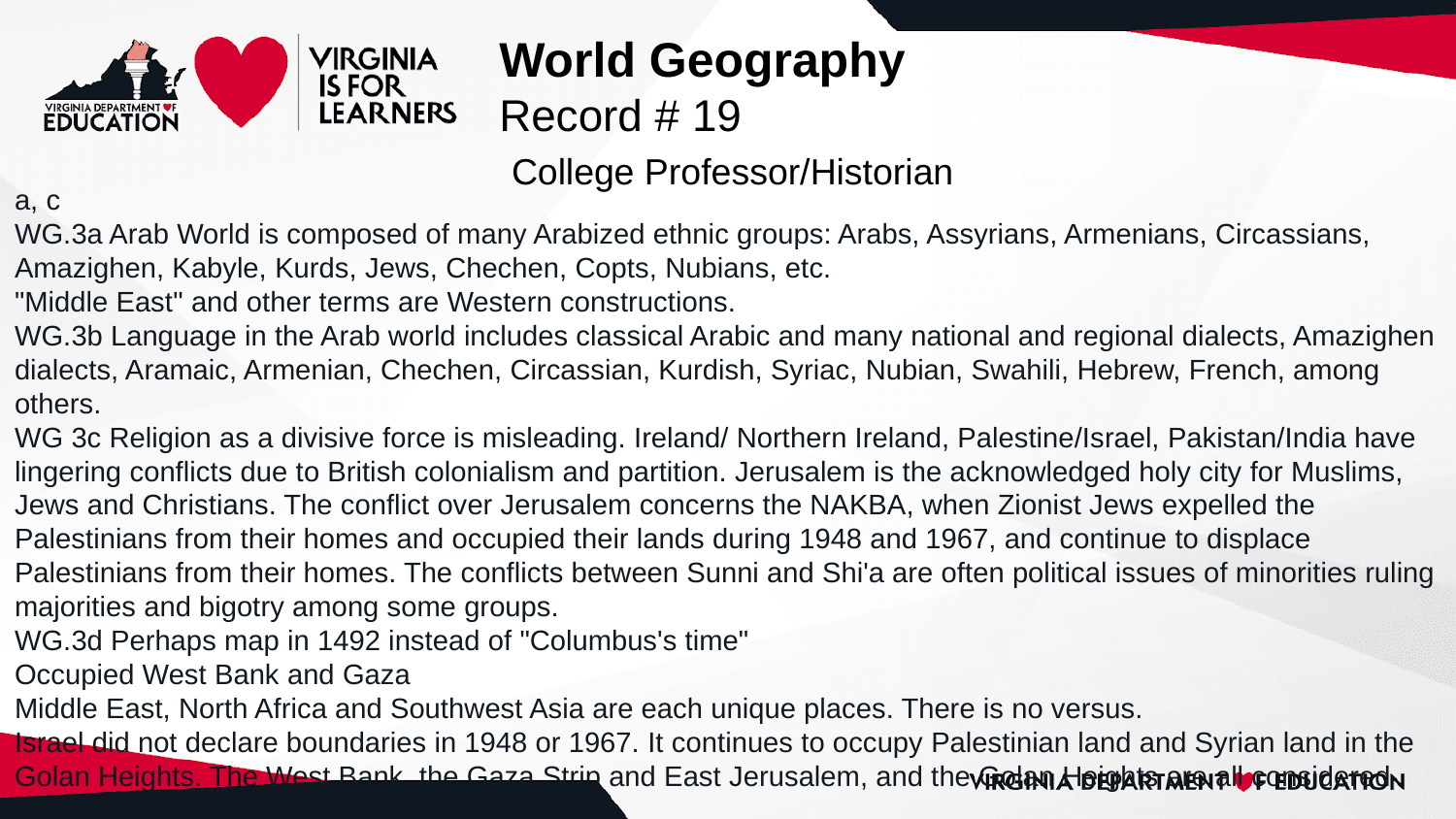

# World Geography
Record # 19
 College Professor/Historian
a, c
WG.3a Arab World is composed of many Arabized ethnic groups: Arabs, Assyrians, Armenians, Circassians, Amazighen, Kabyle, Kurds, Jews, Chechen, Copts, Nubians, etc.
"Middle East" and other terms are Western constructions.
WG.3b Language in the Arab world includes classical Arabic and many national and regional dialects, Amazighen dialects, Aramaic, Armenian, Chechen, Circassian, Kurdish, Syriac, Nubian, Swahili, Hebrew, French, among others.
WG 3c Religion as a divisive force is misleading. Ireland/ Northern Ireland, Palestine/Israel, Pakistan/India have lingering conflicts due to British colonialism and partition. Jerusalem is the acknowledged holy city for Muslims, Jews and Christians. The conflict over Jerusalem concerns the NAKBA, when Zionist Jews expelled the Palestinians from their homes and occupied their lands during 1948 and 1967, and continue to displace Palestinians from their homes. The conflicts between Sunni and Shi'a are often political issues of minorities ruling majorities and bigotry among some groups.
WG.3d Perhaps map in 1492 instead of "Columbus's time"
Occupied West Bank and Gaza
Middle East, North Africa and Southwest Asia are each unique places. There is no versus.
Israel did not declare boundaries in 1948 or 1967. It continues to occupy Palestinian land and Syrian land in the Golan Heights. The West Bank, the Gaza Strip and East Jerusalem, and the Golan Heights are all considered occupied under international law.